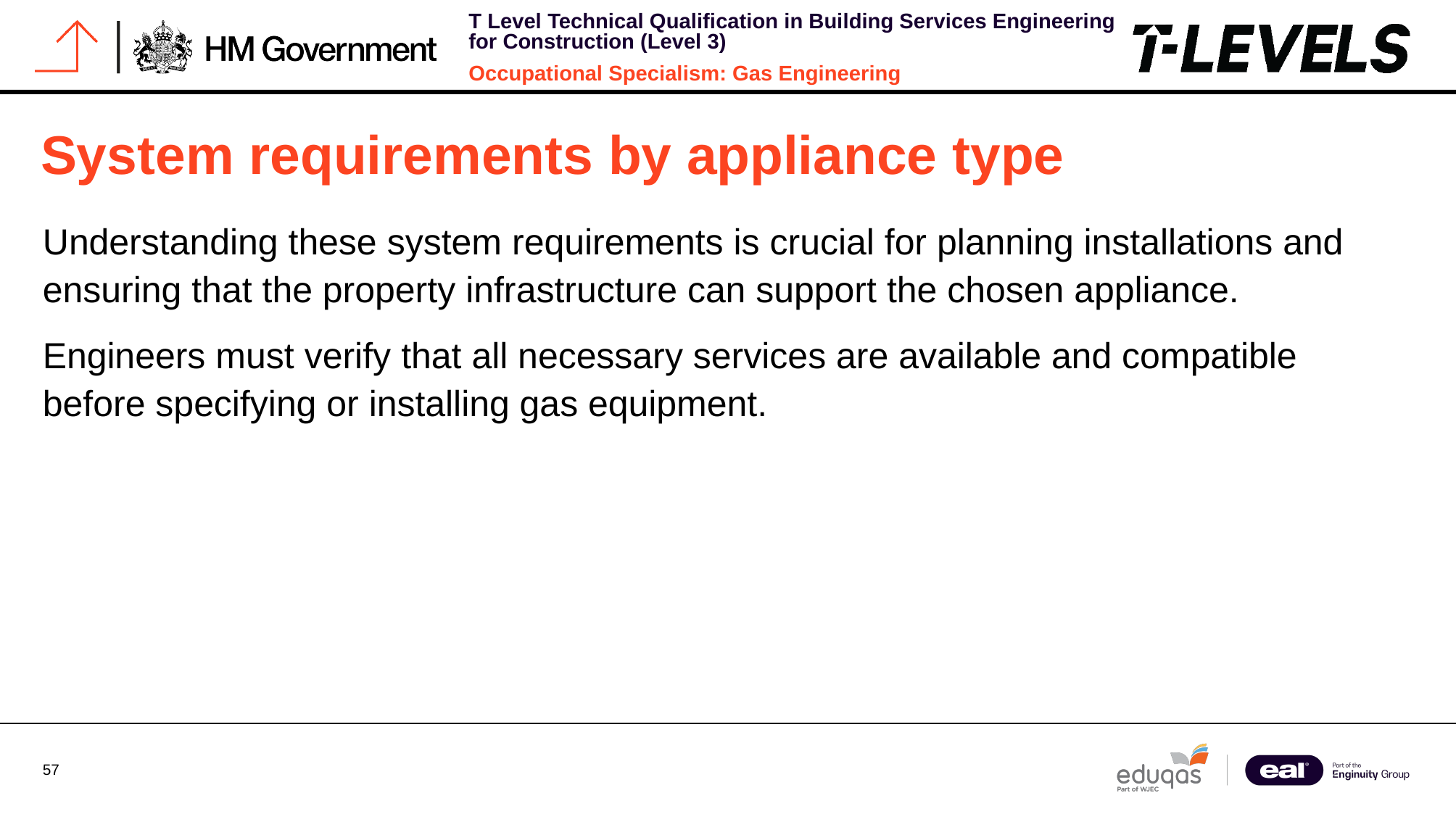

# System requirements by appliance type
Understanding these system requirements is crucial for planning installations and ensuring that the property infrastructure can support the chosen appliance.
Engineers must verify that all necessary services are available and compatible before specifying or installing gas equipment.